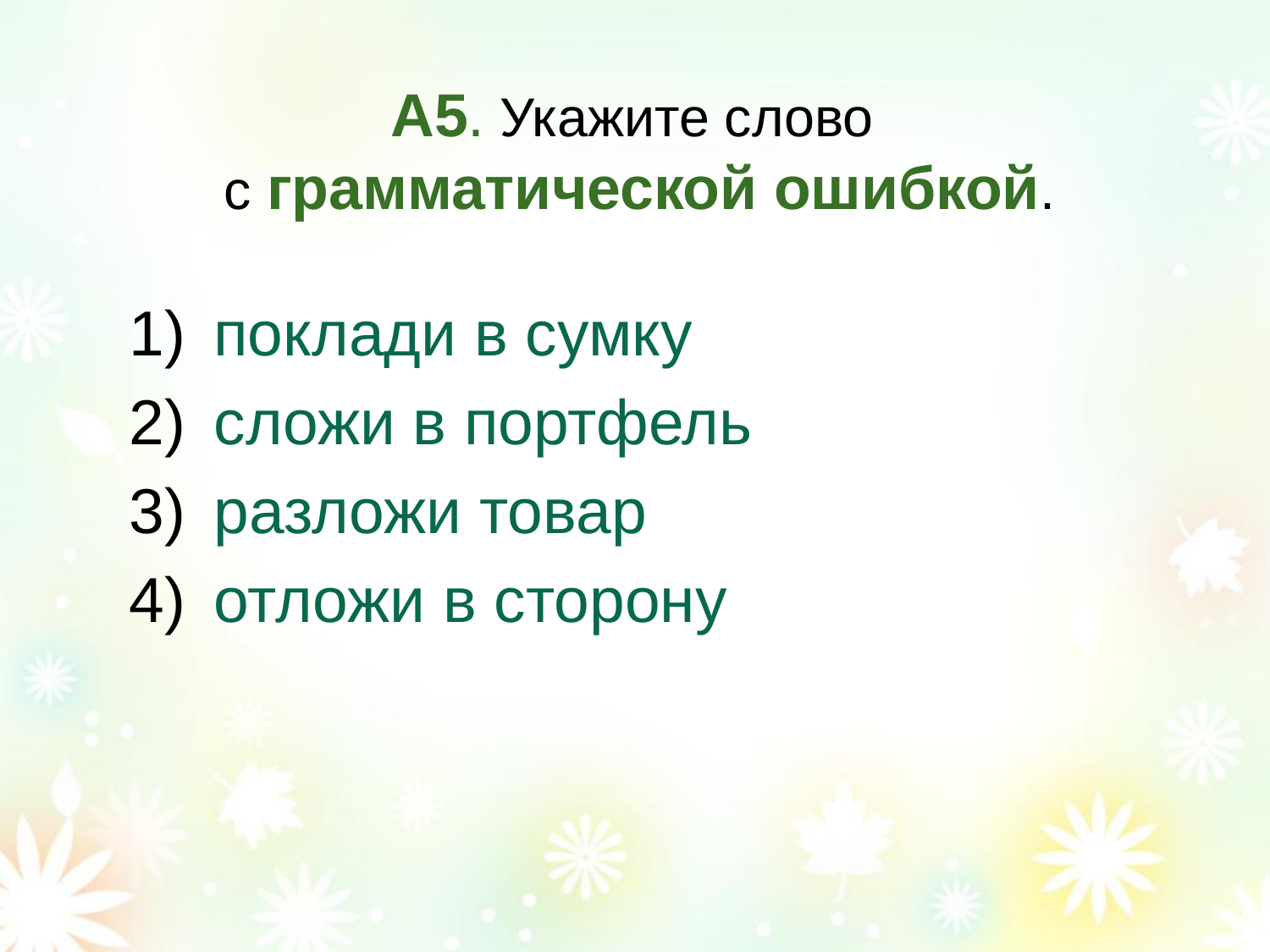

# А5. Укажите слово с грамматической ошибкой.
поклади в сумку
сложи в портфель
разложи товар
отложи в сторону